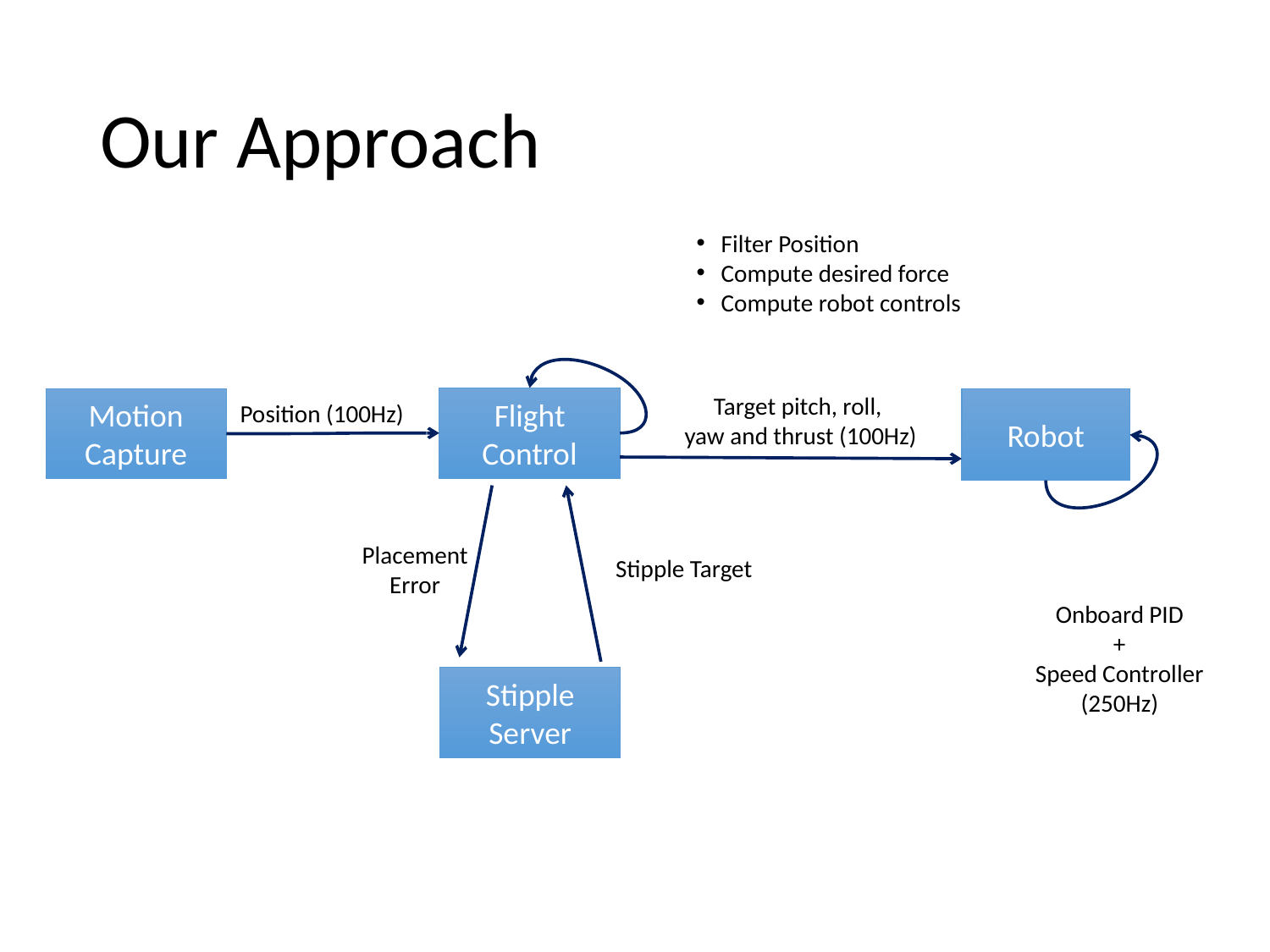

# Our Approach
Filter Position
Compute desired force
Compute robot controls
Target pitch, roll,
 yaw and thrust (100Hz)
Flight Control
Motion Capture
Robot
Position (100Hz)
Placement
Error
Stipple Target
Onboard PID
+
Speed Controller
(250Hz)
Stipple Server